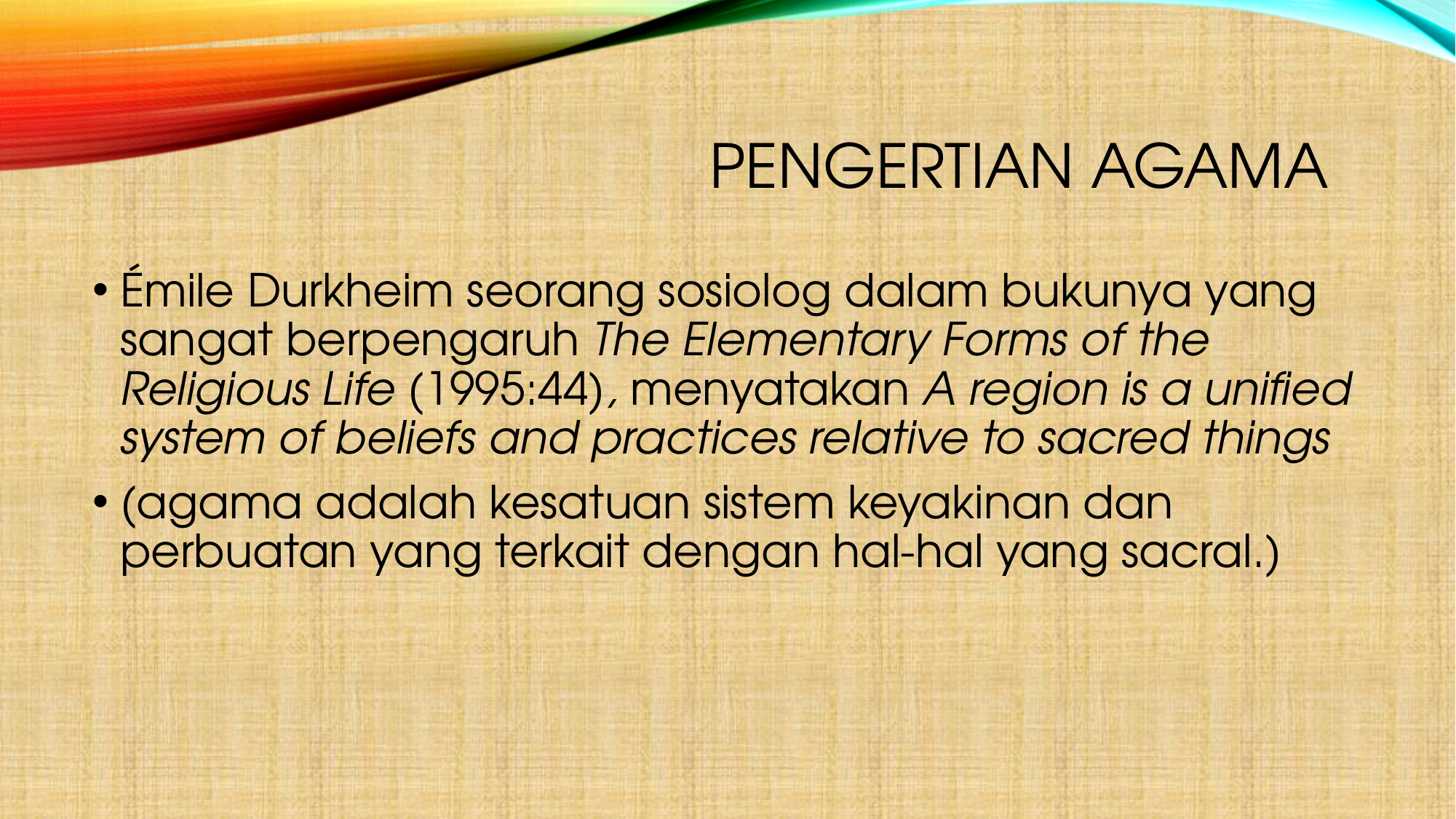

# Pengertian Agama
Émile Durkheim seorang sosiolog dalam bukunya yang sangat berpengaruh The Elementary Forms of the Religious Life (1995:44), menyatakan A region is a unified system of beliefs and practices relative to sacred things
(agama adalah kesatuan sistem keyakinan dan perbuatan yang terkait dengan hal-hal yang sacral.)